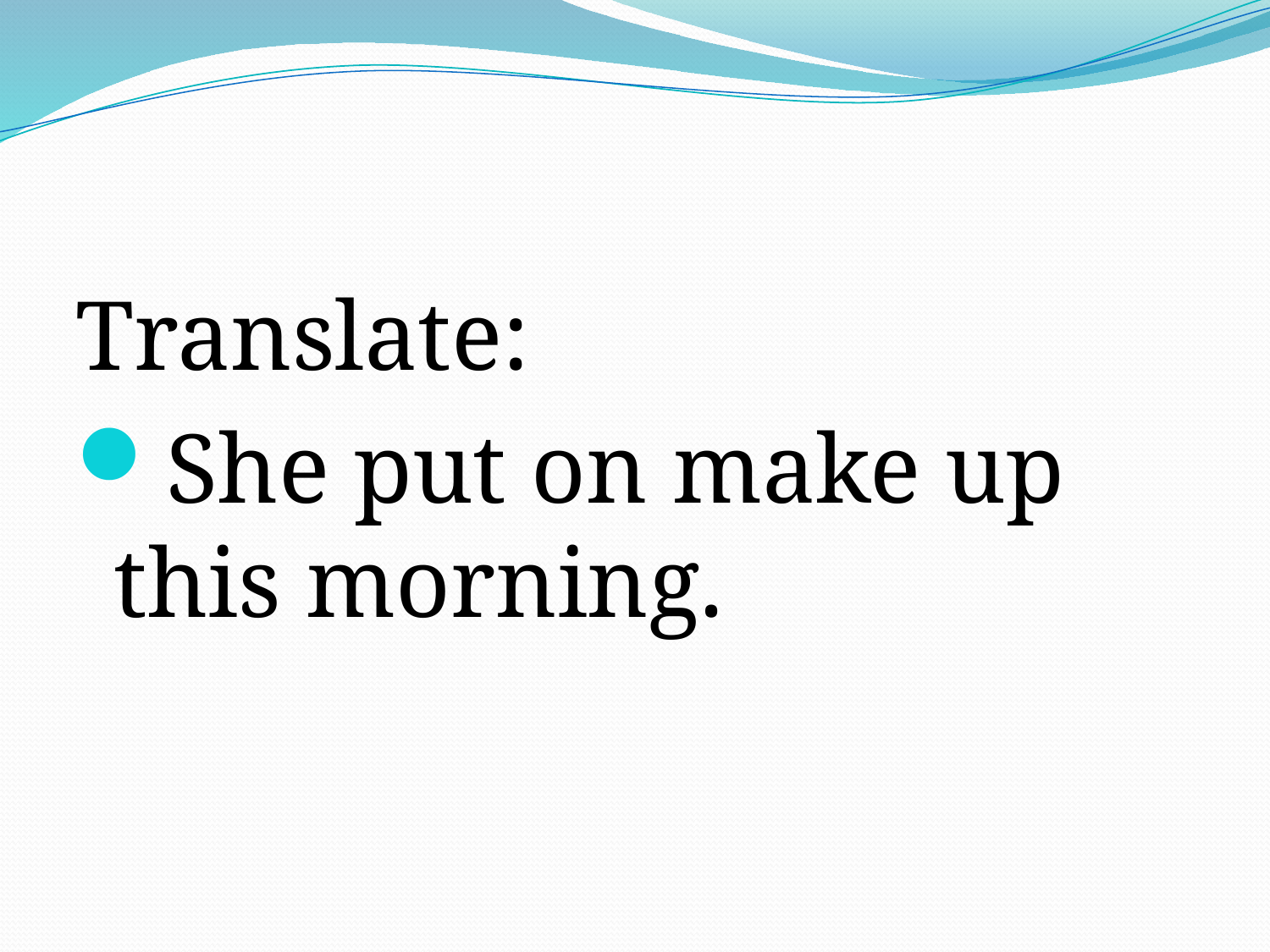

#
Translate:
She put on make up this morning.